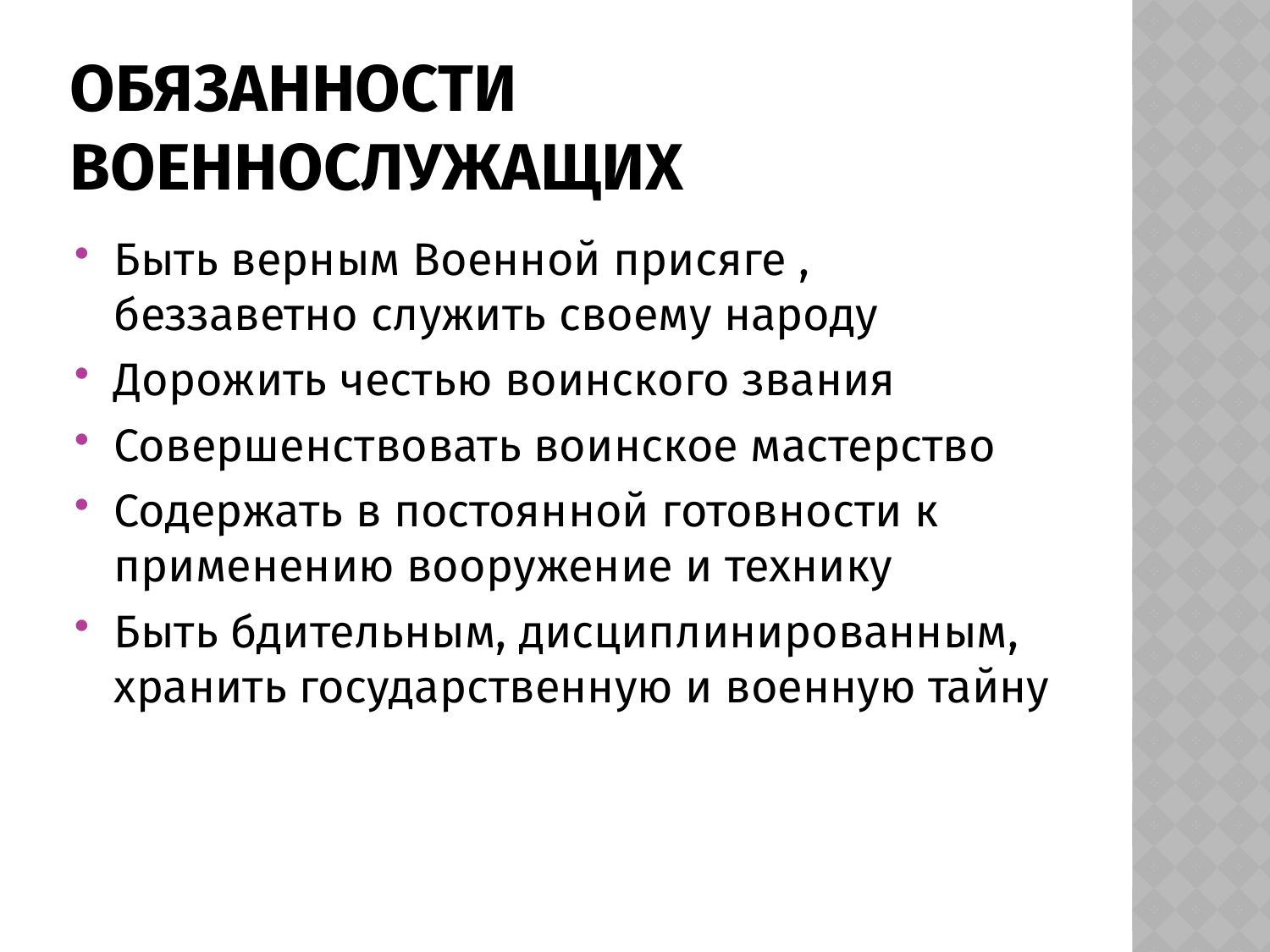

# Обязанности военнослужащих
Быть верным Военной присяге , беззаветно служить своему народу
Дорожить честью воинского звания
Совершенствовать воинское мастерство
Содержать в постоянной готовности к применению вооружение и технику
Быть бдительным, дисциплинированным, хранить государственную и военную тайну